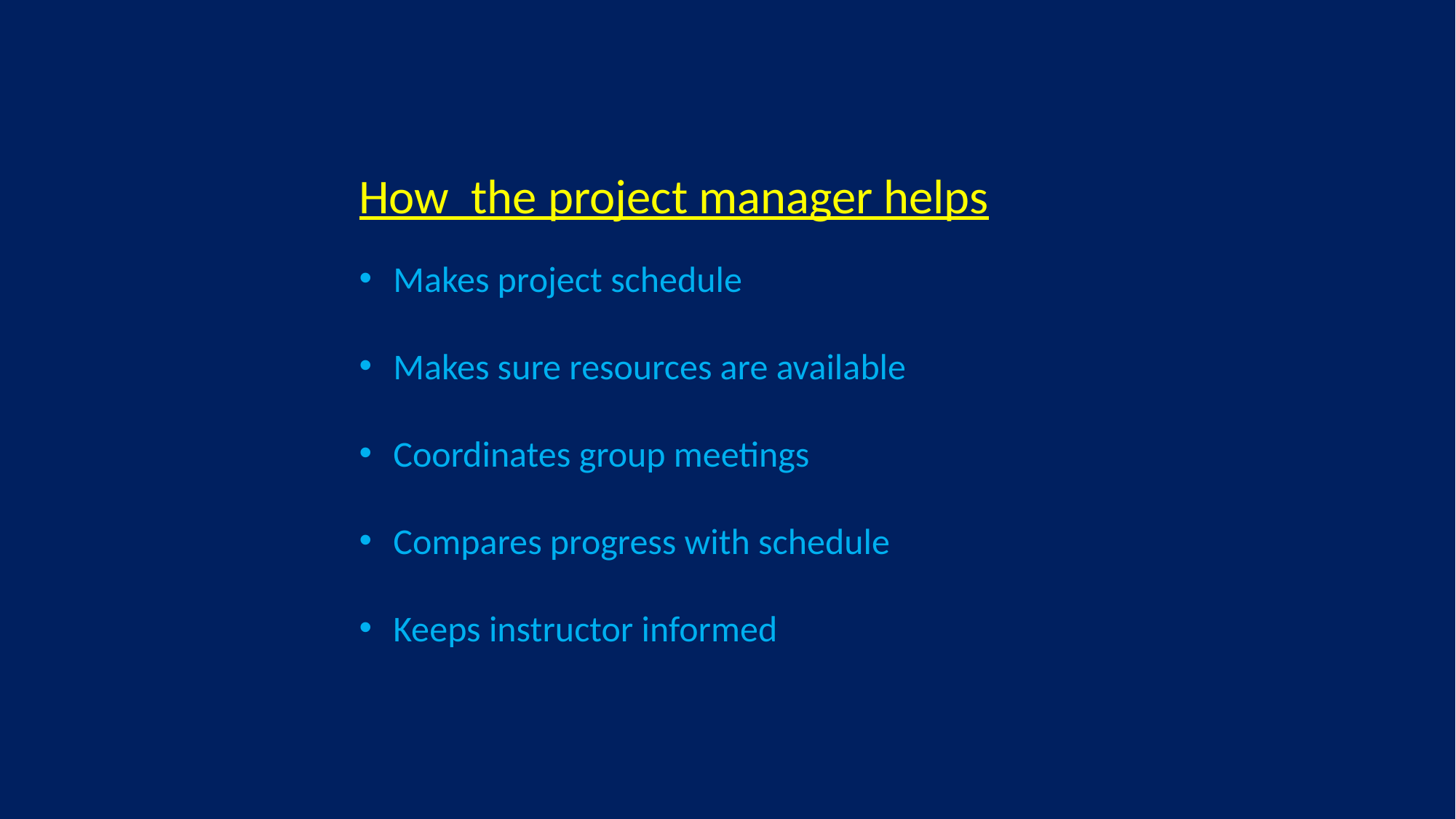

How  the project manager helps

Makes project schedule

Makes sure resources are available

Coordinates group meetings

Compares progress with schedule

Keeps instructor informed